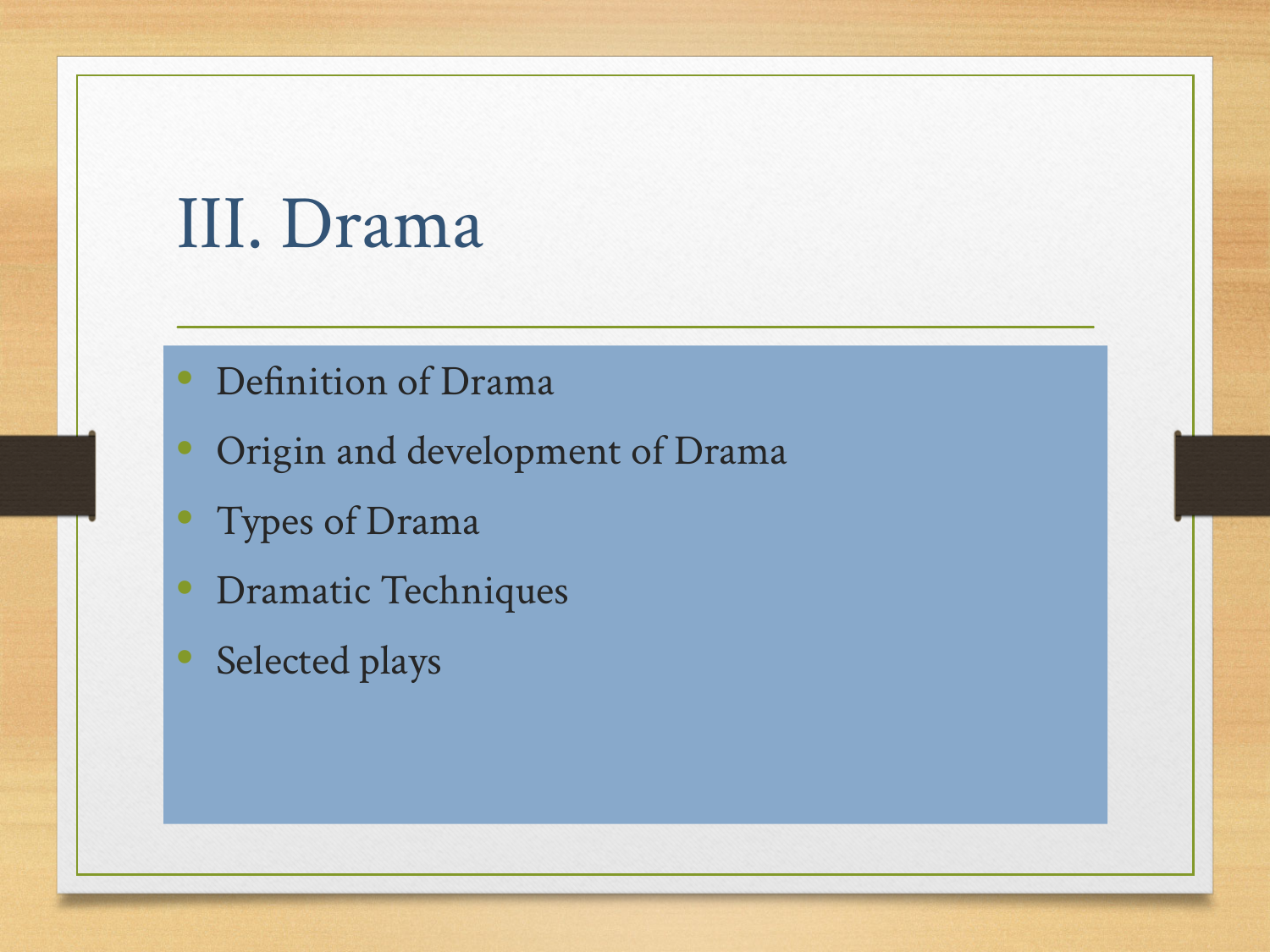

# III. Drama
Definition of Drama
Origin and development of Drama
Types of Drama
Dramatic Techniques
Selected plays